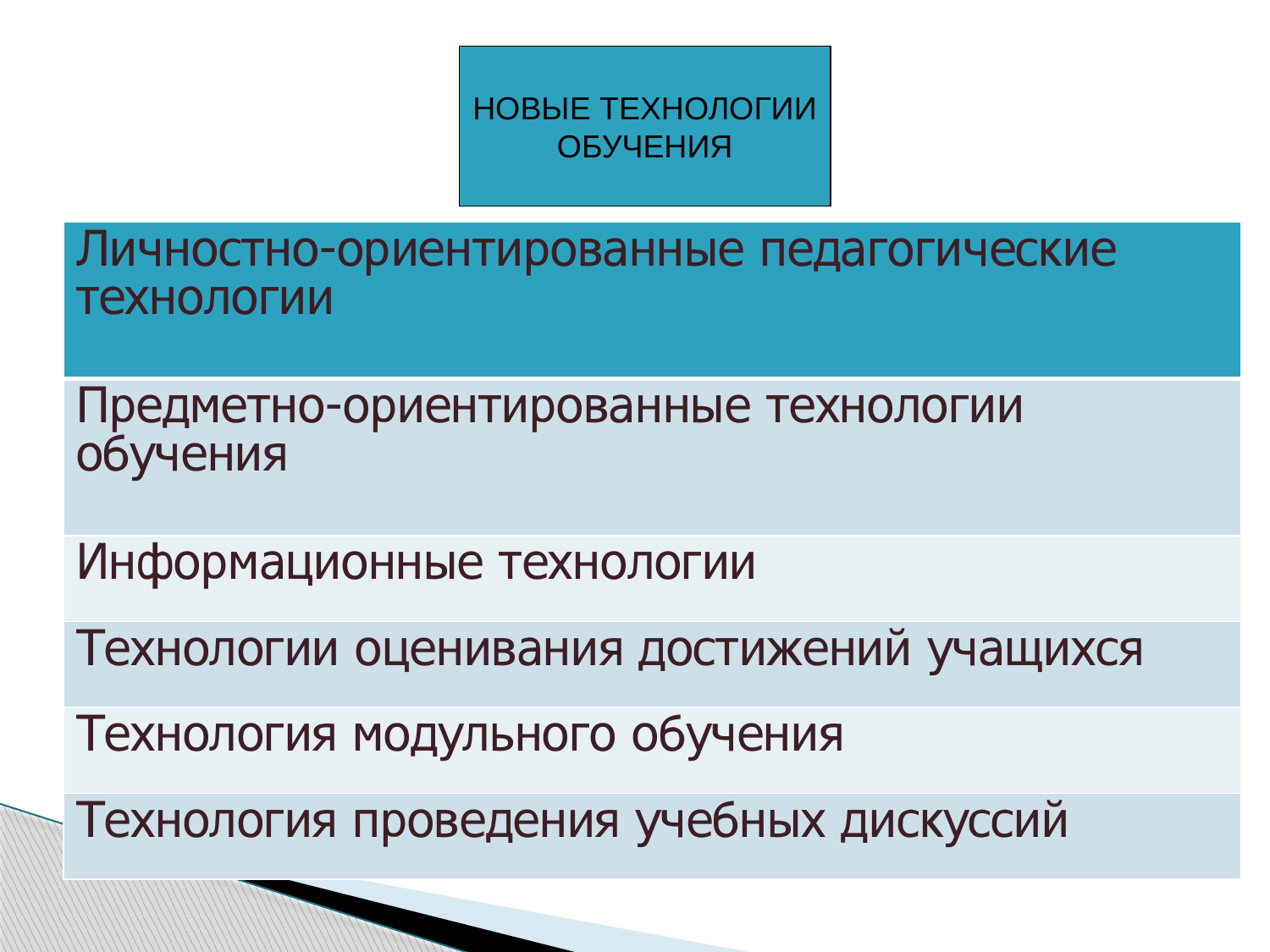

НОВЫЕ ТЕХНОЛОГИИ
ОБУЧЕНИЯ
| Личностно-ориентированные педагогические технологии |
| --- |
| Предметно-ориентированные технологии обучения |
| Информационные технологии |
| Технологии оценивания достижений учащихся |
| Технология модульного обучения |
| Технология проведения учебных дискуссий |